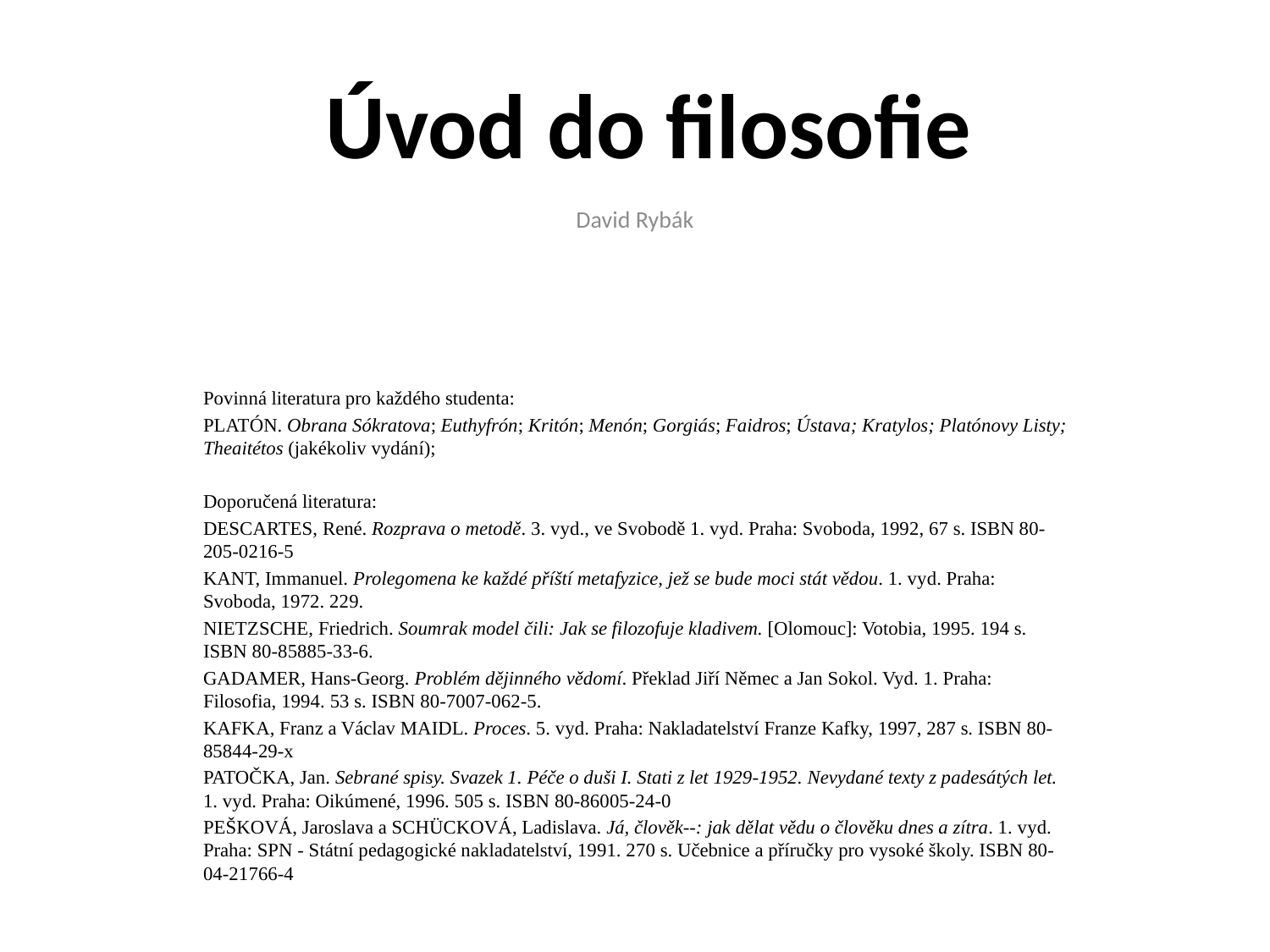

# Úvod do filosofie
David Rybák

Povinná literatura pro každého studenta:
Platón. Obrana Sókratova; Euthyfrón; Kritón; Menón; Gorgiás; Faidros; Ústava; Kratylos; Platónovy Listy; Theaitétos (jakékoliv vydání);

Doporučená literatura:
DESCARTES, René. Rozprava o metodě. 3. vyd., ve Svobodě 1. vyd. Praha: Svoboda, 1992, 67 s. ISBN 80-205-0216-5
KANT, Immanuel. Prolegomena ke každé příští metafyzice, jež se bude moci stát vědou. 1. vyd. Praha: Svoboda, 1972. 229.
NIETZSCHE, Friedrich. Soumrak model čili: Jak se filozofuje kladivem. [Olomouc]: Votobia, 1995. 194 s. ISBN 80-85885-33-6.
GADAMER, Hans-Georg. Problém dějinného vědomí. Překlad Jiří Němec a Jan Sokol. Vyd. 1. Praha: Filosofia, 1994. 53 s. ISBN 80-7007-062-5.
KAFKA, Franz a Václav MAIDL. Proces. 5. vyd. Praha: Nakladatelství Franze Kafky, 1997, 287 s. ISBN 80-85844-29-x
Patočka, Jan. Sebrané spisy. Svazek 1. Péče o duši I. Stati z let 1929-1952. Nevydané texty z padesátých let. 1. vyd. Praha: Oikúmené, 1996. 505 s. ISBN 80-86005-24-0
PeŠková, Jaroslava a Schücková, Ladislava. Já, člověk--: jak dělat vědu o člověku dnes a zítra. 1. vyd. Praha: SPN - Státní pedagogické nakladatelství, 1991. 270 s. Učebnice a příručky pro vysoké školy. ISBN 80-04-21766-4